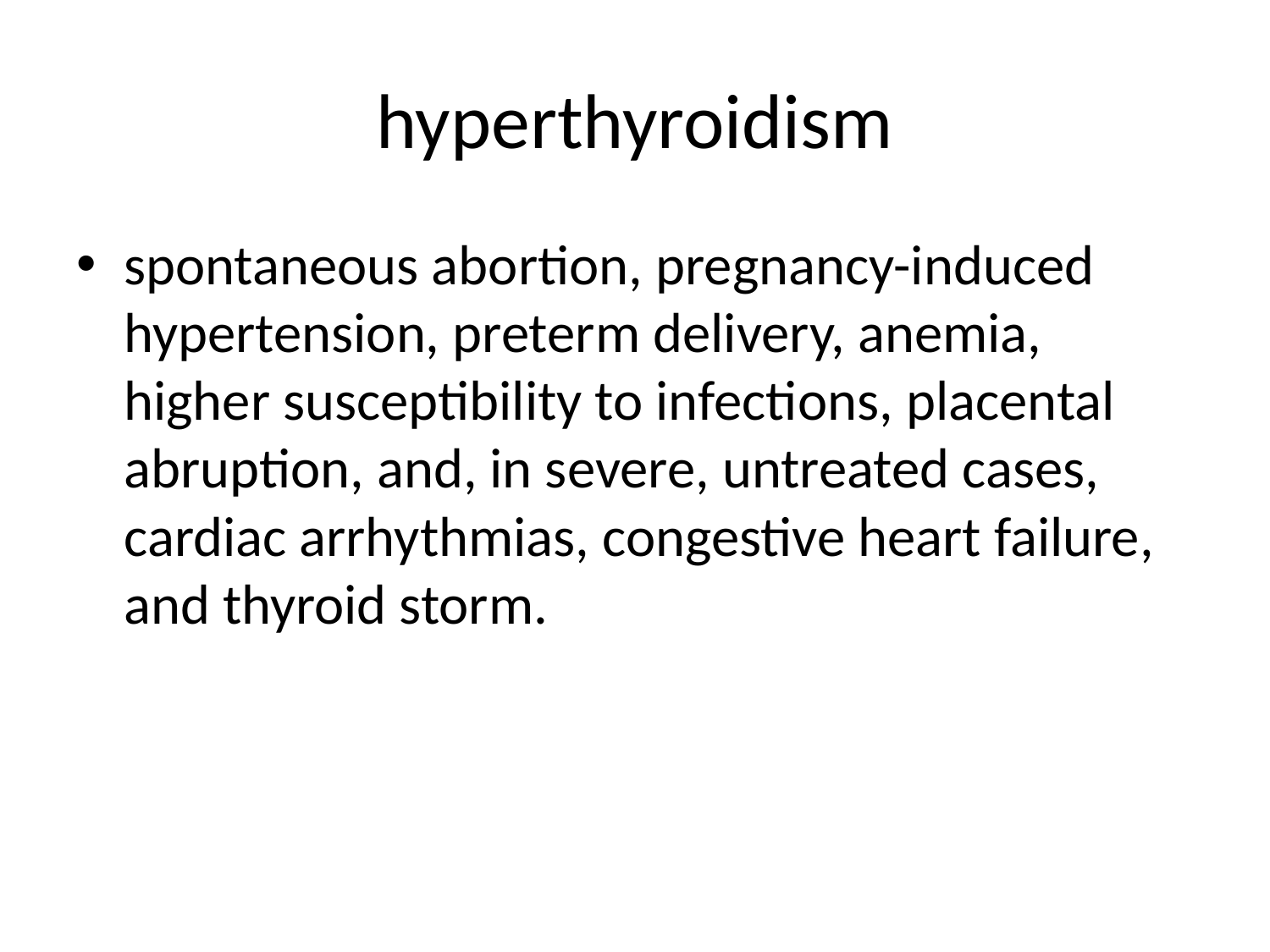

# hyperthyroidism
spontaneous abortion, pregnancy-induced hypertension, preterm delivery, anemia, higher susceptibility to infections, placental abruption, and, in severe, untreated cases, cardiac arrhythmias, congestive heart failure, and thyroid storm.